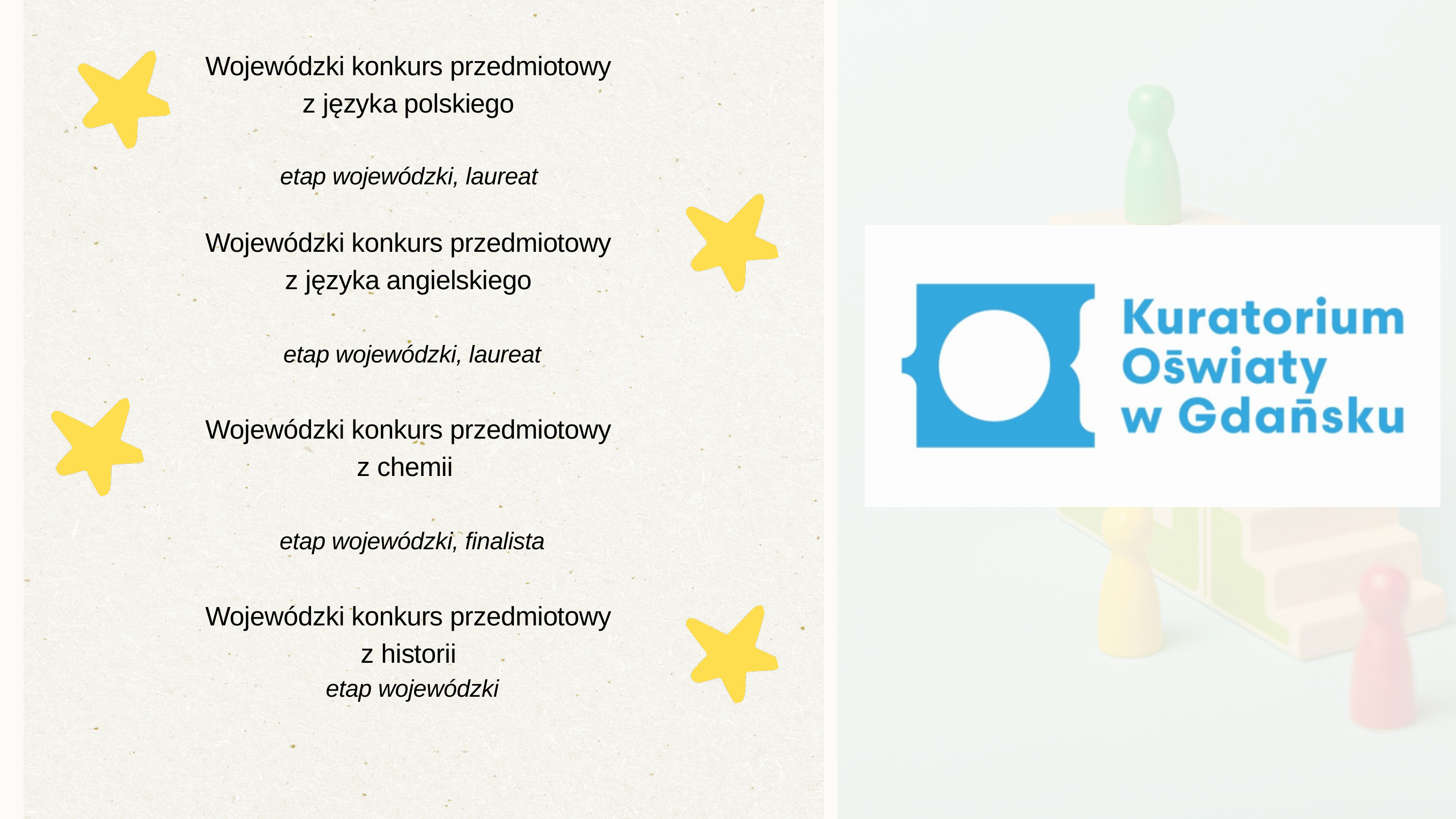

Wojewódzki konkurs przedmiotowy
z języka polskiego

etap wojewódzki, laureat

Wojewódzki konkurs przedmiotowy
z języka angielskiego

etap wojewódzki, laureat

Wojewódzki konkurs przedmiotowy
z chemii

etap wojewódzki, finalista

Wojewódzki konkurs przedmiotowy
z historii
etap wojewódzki